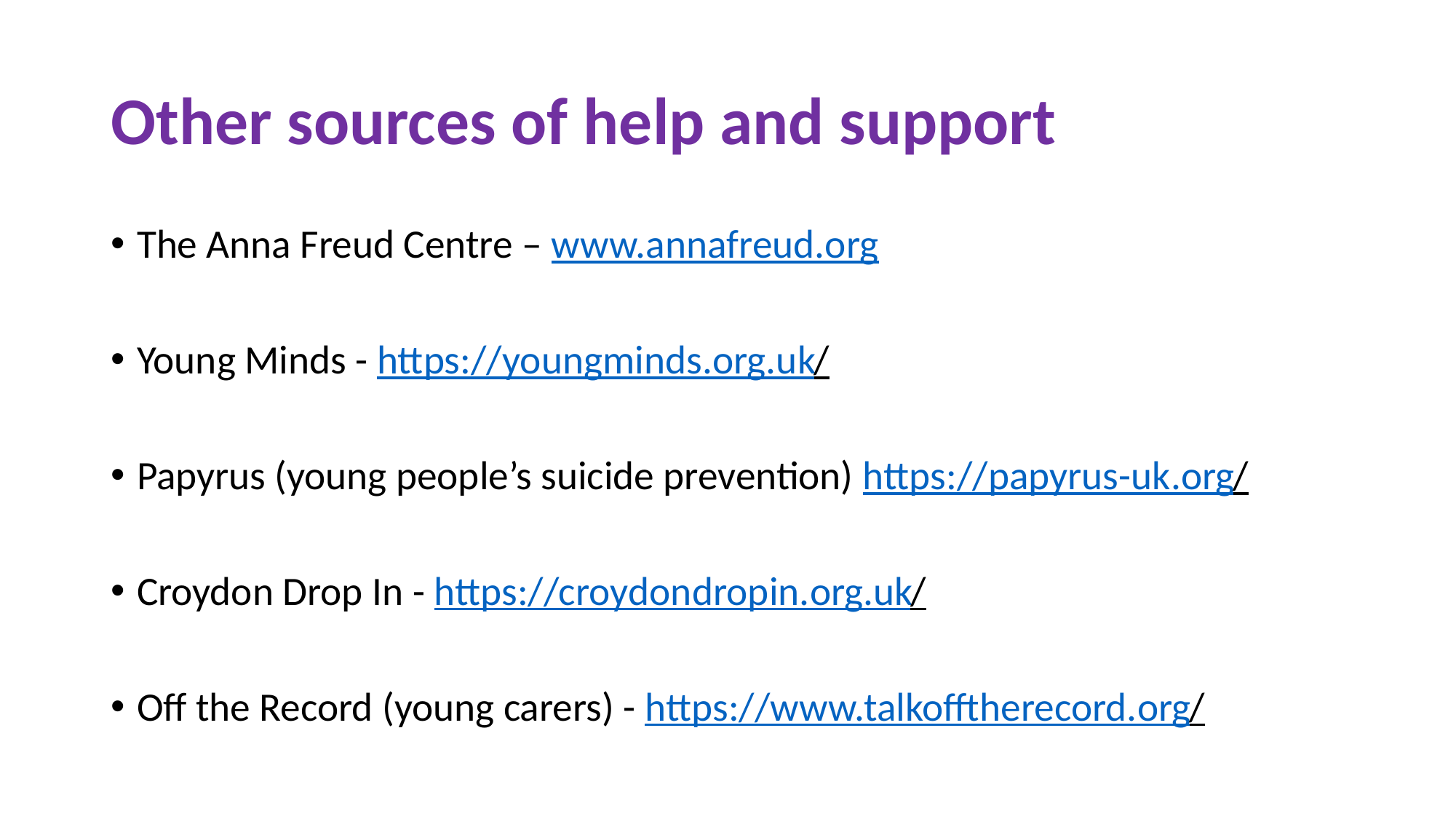

# Other sources of help and support
The Anna Freud Centre – www.annafreud.org

Young Minds - https://youngminds.org.uk/

Papyrus (young people’s suicide prevention) https://papyrus-uk.org/

Croydon Drop In - https://croydondropin.org.uk/

Off the Record (young carers) - https://www.talkofftherecord.org/